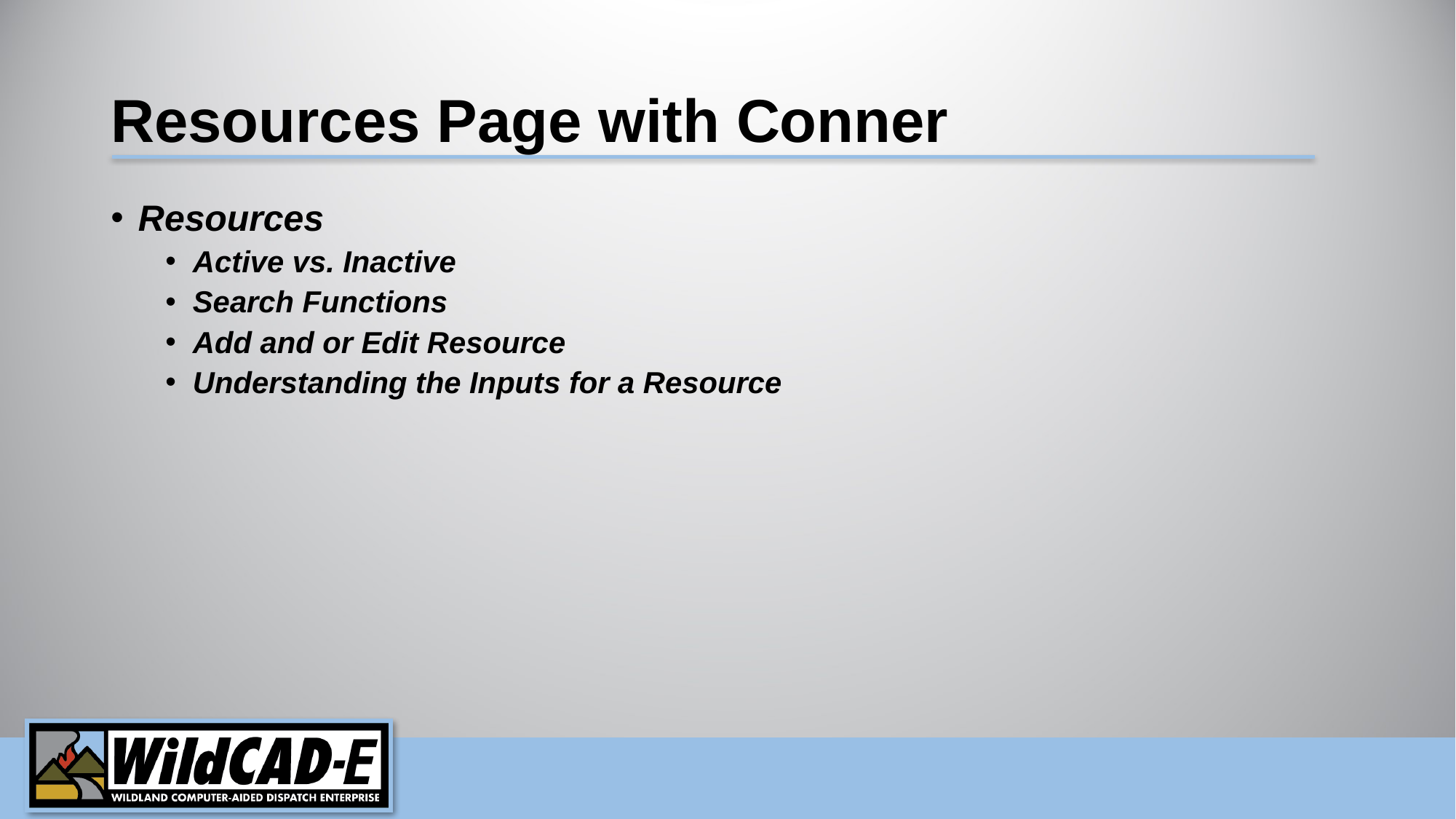

# Resources Page with Conner
Resources
Active vs. Inactive
Search Functions
Add and or Edit Resource
Understanding the Inputs for a Resource